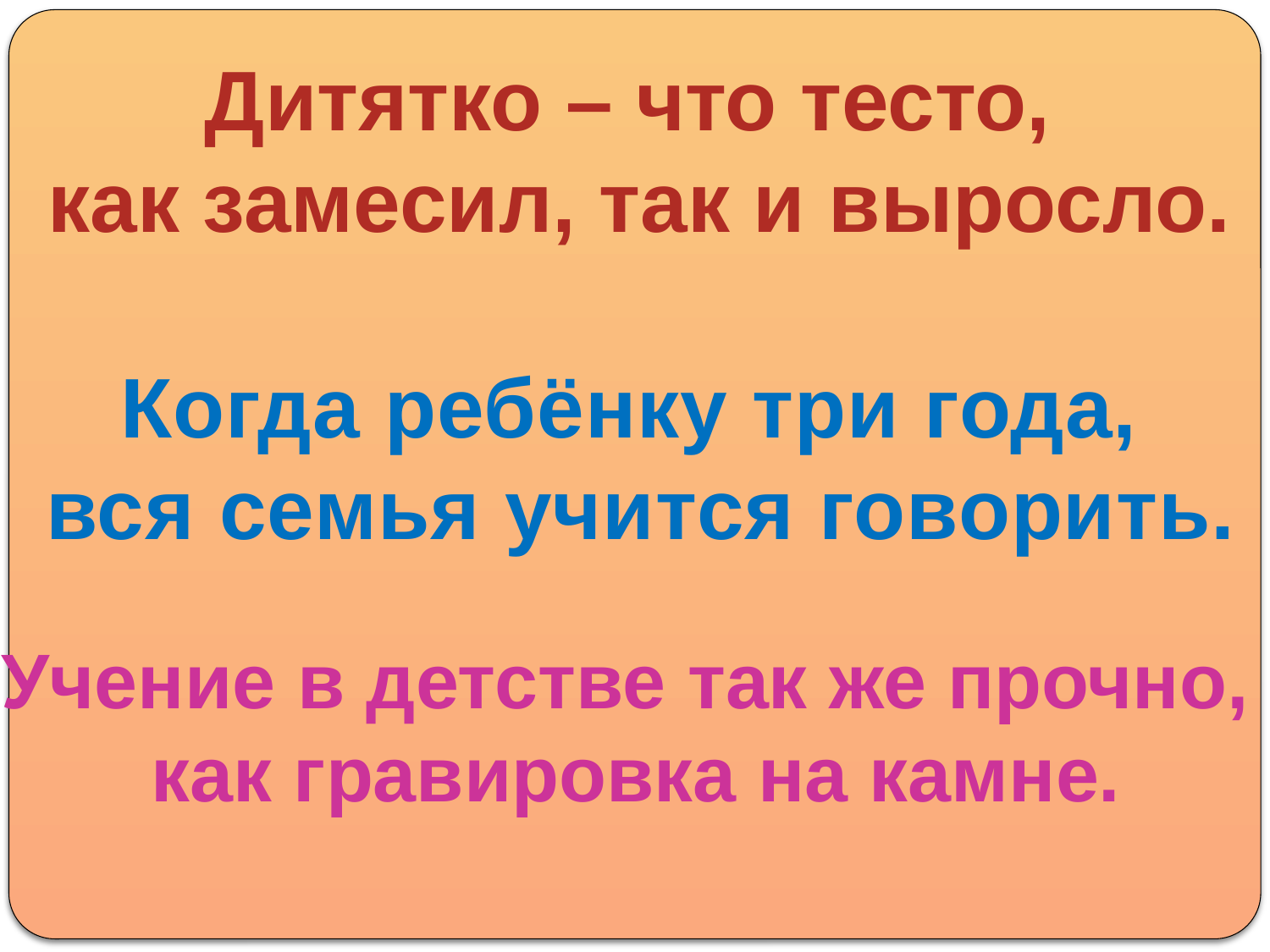

Дитятко – что тесто,
 как замесил, так и выросло.
Когда ребёнку три года,
 вся семья учится говорить.
Учение в детстве так же прочно,
как гравировка на камне.